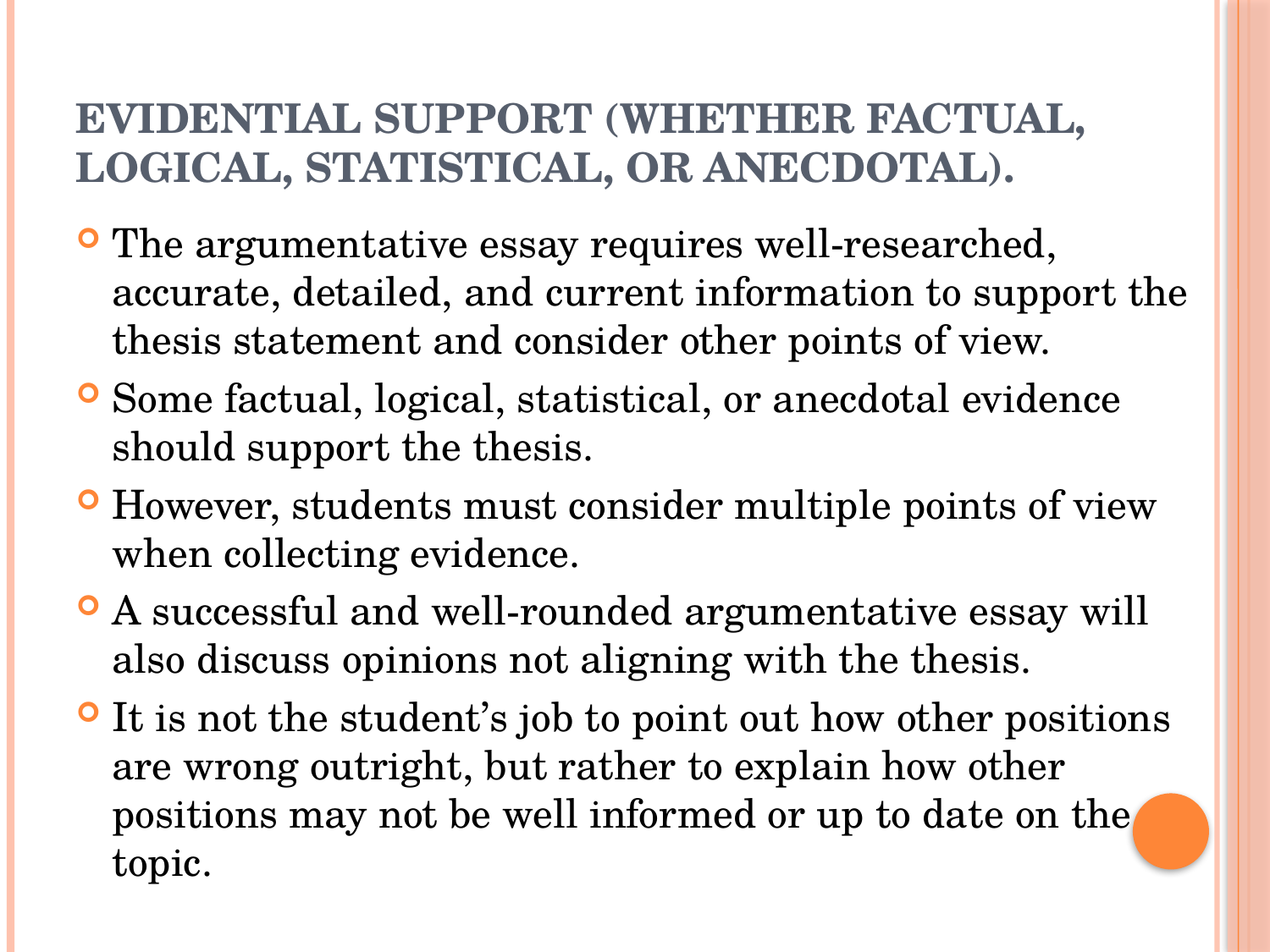

# Evidential support (whether factual, logical, statistical, or anecdotal).
The argumentative essay requires well-researched, accurate, detailed, and current information to support the thesis statement and consider other points of view.
Some factual, logical, statistical, or anecdotal evidence should support the thesis.
However, students must consider multiple points of view when collecting evidence.
A successful and well-rounded argumentative essay will also discuss opinions not aligning with the thesis.
It is not the student’s job to point out how other positions are wrong outright, but rather to explain how other positions may not be well informed or up to date on the topic.